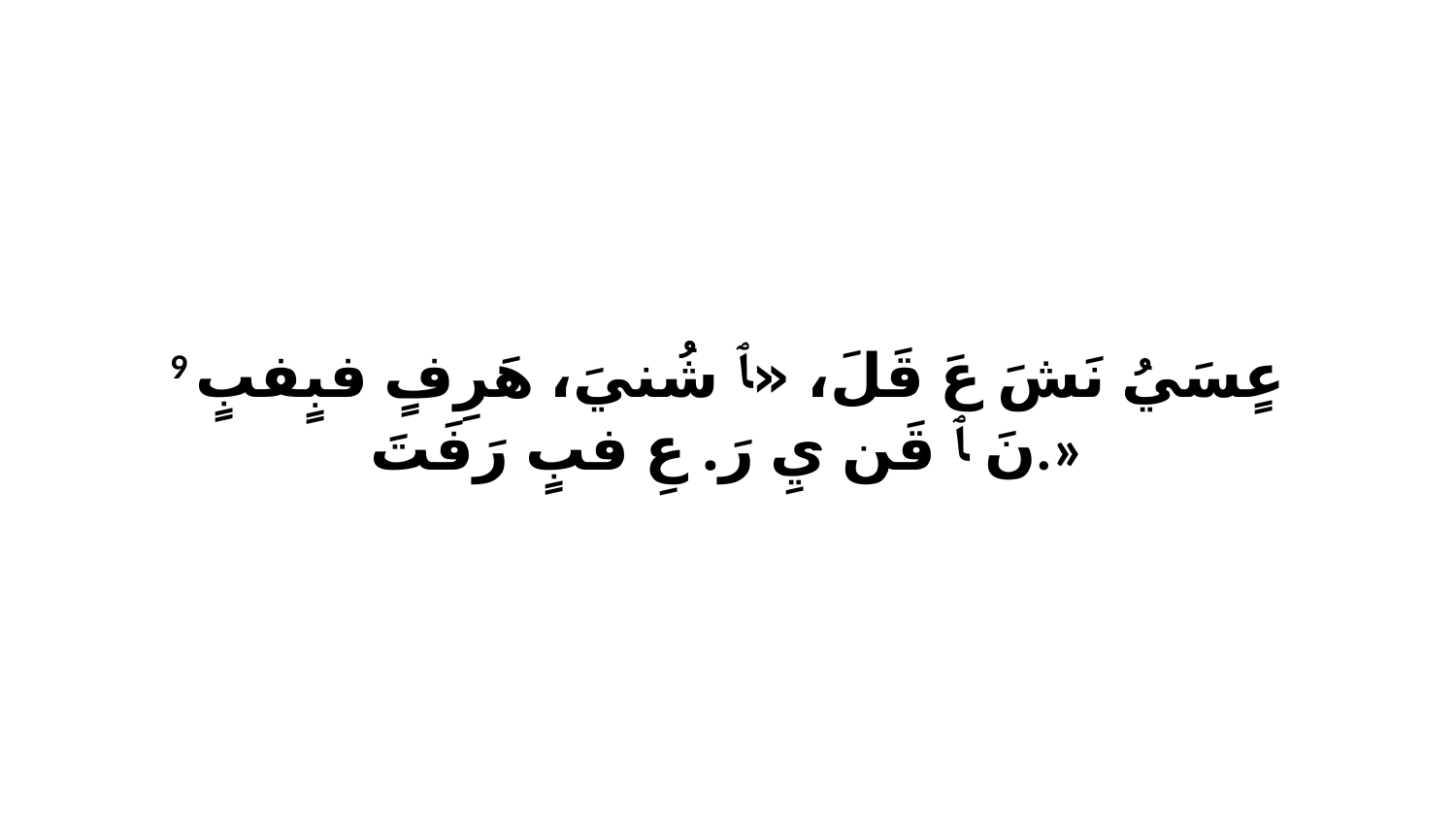

9 عٍسَيُ نَشَ عَ قَلَ، «ﭑ شُنيَ، هَرِفٍ فبٍفبٍ نَ ﭑ قَن يِ رَ. عِ فبٍ رَفَتَ.»